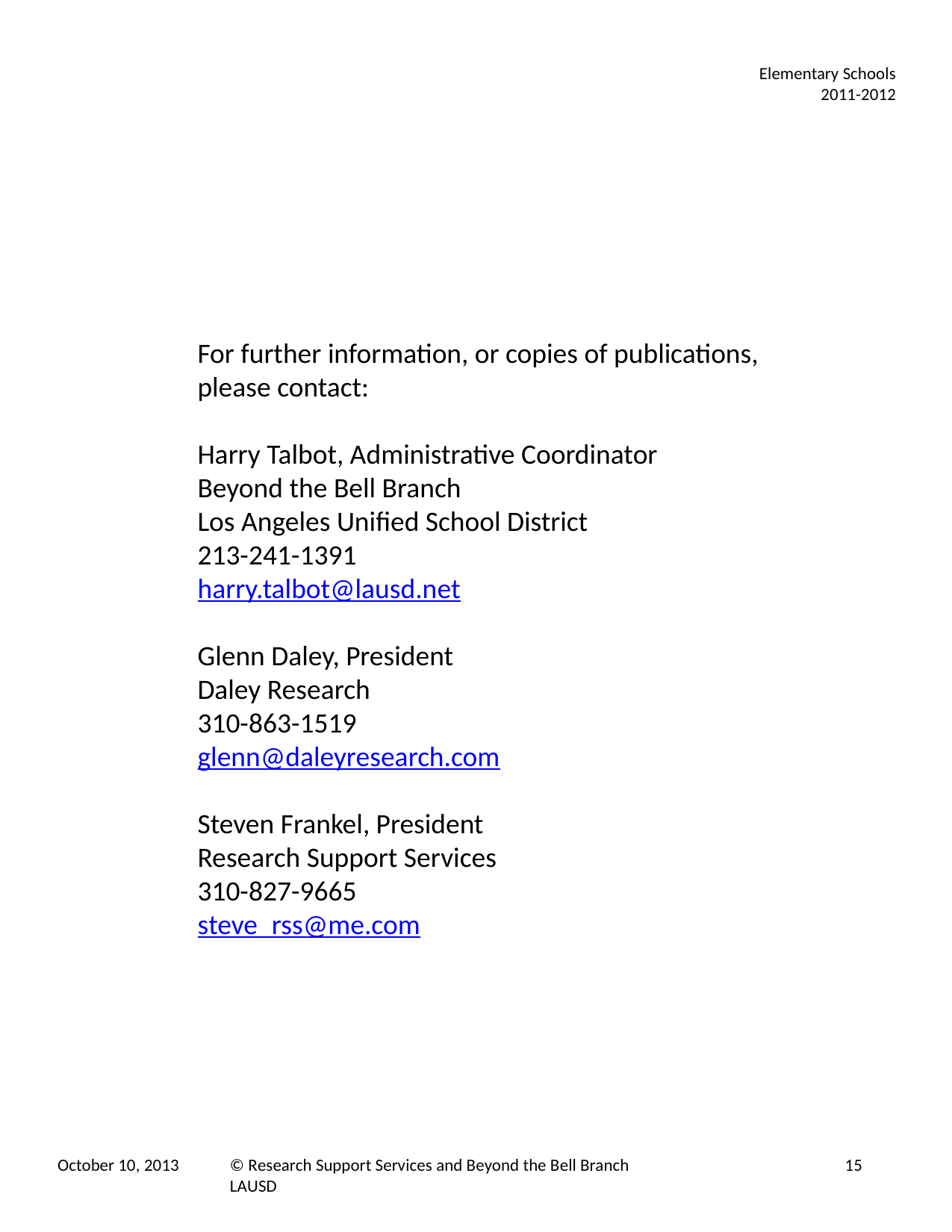

Elementary Schools
2011-2012

For further information, or copies of publications, please contact:

Harry Talbot, Administrative Coordinator
Beyond the Bell Branch
Los Angeles Unified School District
213-241-1391
harry.talbot@lausd.net

Glenn Daley, President
Daley Research
310-863-1519
glenn@daleyresearch.com

Steven Frankel, President
Research Support Services
310-827-9665
steve_rss@me.com

October 10, 2013
© Research Support Services and Beyond the Bell Branch LAUSD
15